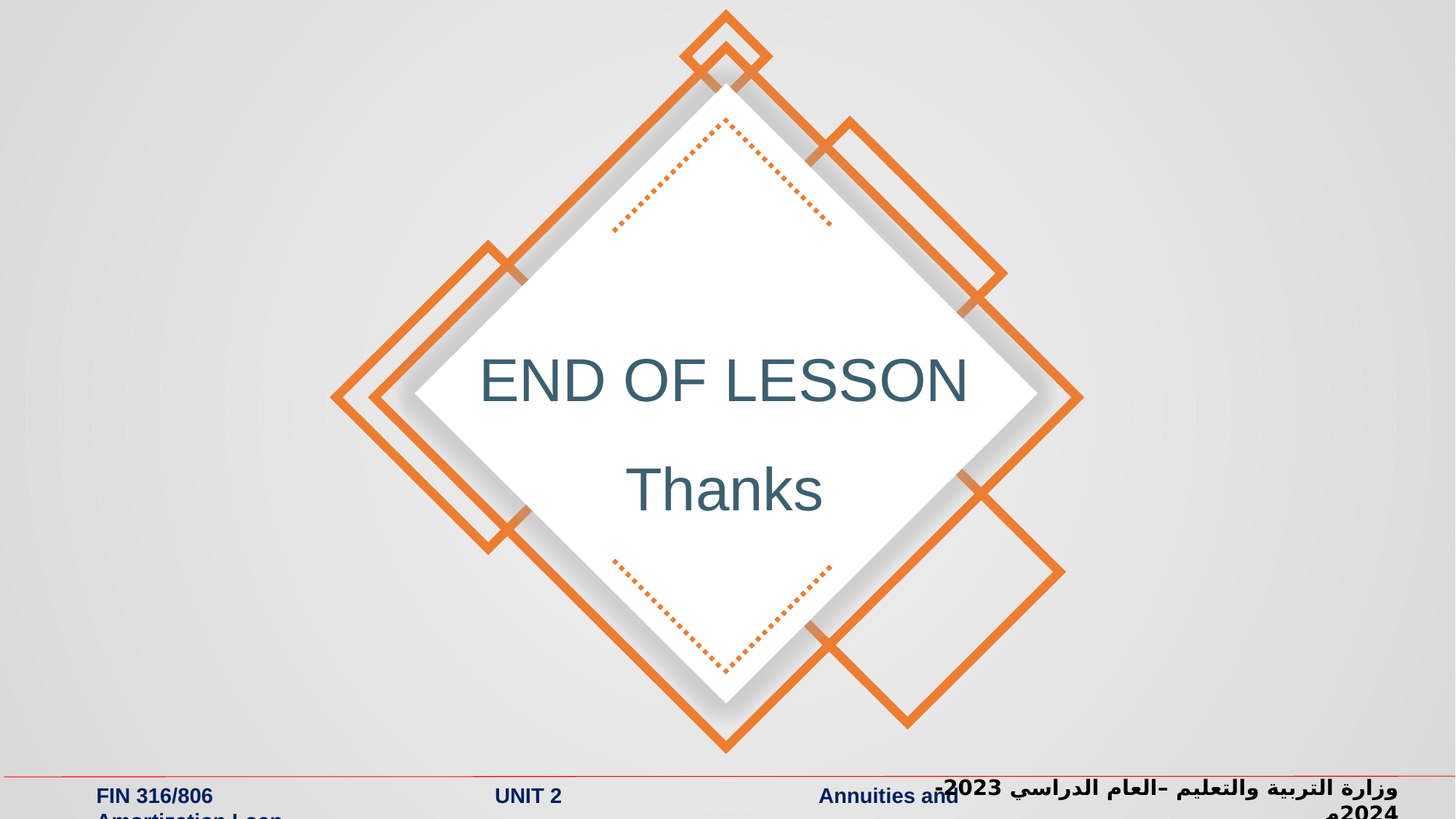

END OF LESSON
Thanks

وزارة التربية والتعليم –العام الدراسي 2023-2024م
FIN 316/806                                               UNIT 2                                           Annuities and Amortization Loan